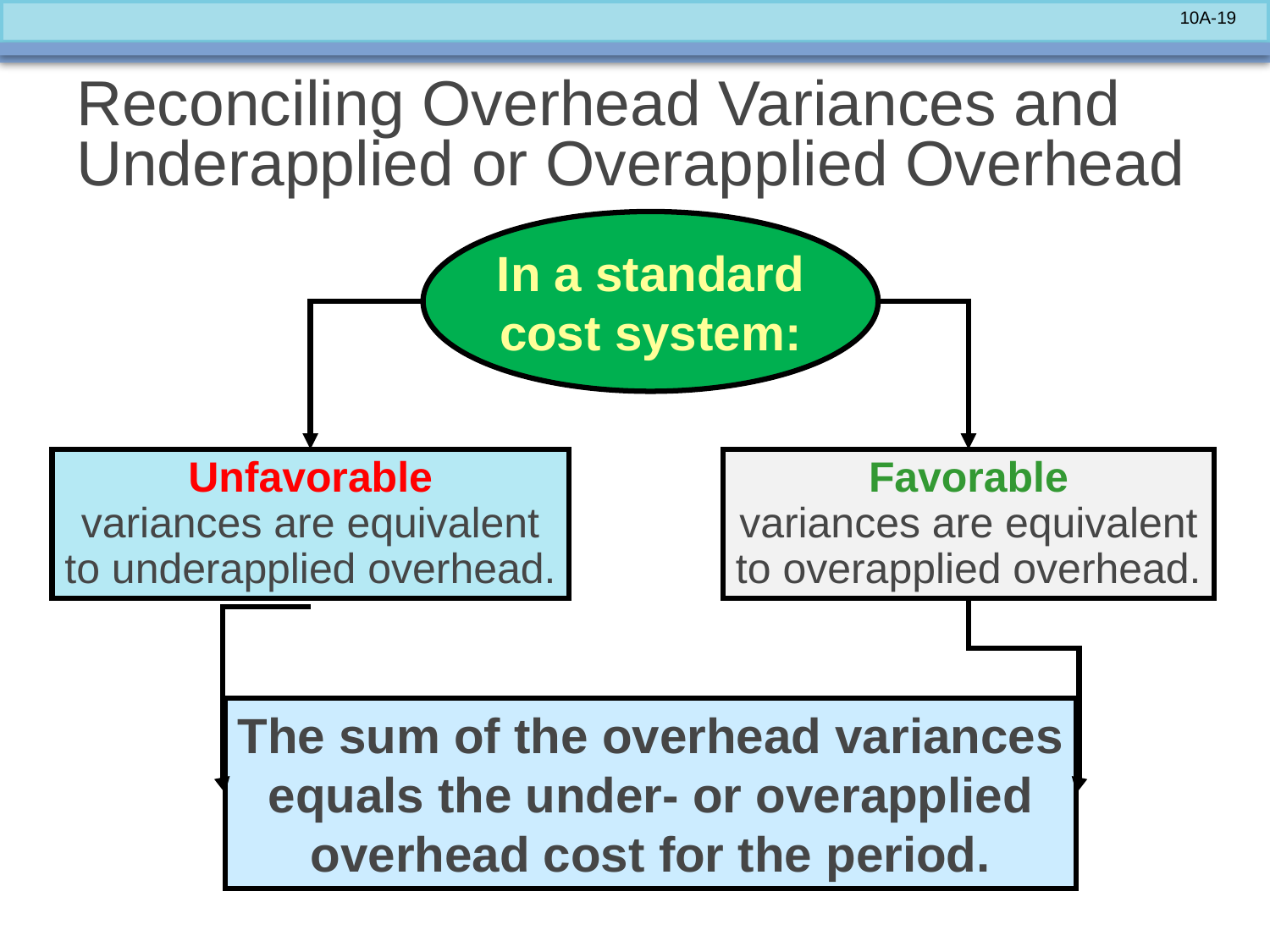

# Reconciling Overhead Variances and Underapplied or Overapplied Overhead
In a standard
cost system:
Unfavorable
variances are equivalent
to underapplied overhead.
Favorable
variances are equivalent
to overapplied overhead.
The sum of the overhead variances
equals the under- or overapplied
overhead cost for the period.